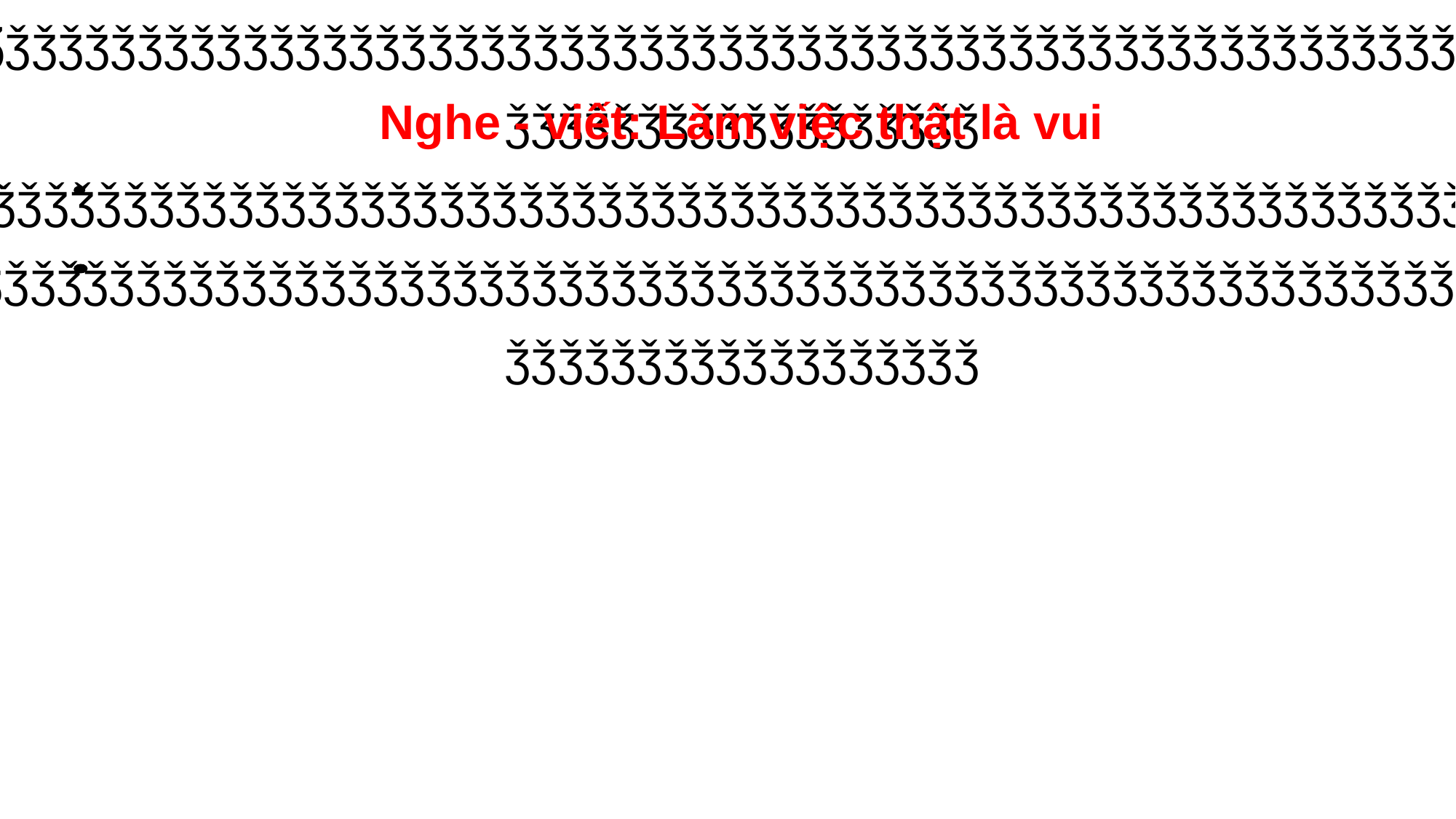

Ǯǯǯǯǯǯǯǯǯǯǯǯǯǯǯǯǯǯǯǯǯǯǯǯǯǯǯǯǯǯǯǯǯǯǯǯǯǯǯǯǯǯǯǯǯǯǯǯǯǯǯǯǯǯǯǯǯǯǯǯǯǯǯǯǯǯǯǯǯǯǯǯǯǯǯǯ
ǯǯǯǯǯǯǯǯǯǯǯǯǯǯǯǯǯǯǯǯǯǯǯǯǯǯǯǯǯǯǯǯǯǯǯǯǯǯǯǯǯǯǯǯǯǯǯǯǯǯǯǯǯǯǯǯǯ
ǯǯǯǯǯǯǯǯǯǯǯǯǯǯǯǯǯǯǯǯǯǯǯǯǯǯǯǯǯǯǯǯǯǯǯǯǯǯǯǯǯǯǯǯǯǯǯǯǯǯǯǯǯǯǯǯǯǯǯǯǯǯǯǯǯǯǯǯǯǯǯǯǯǯǯǯ

Nghe - viết: Làm việc thật là vui